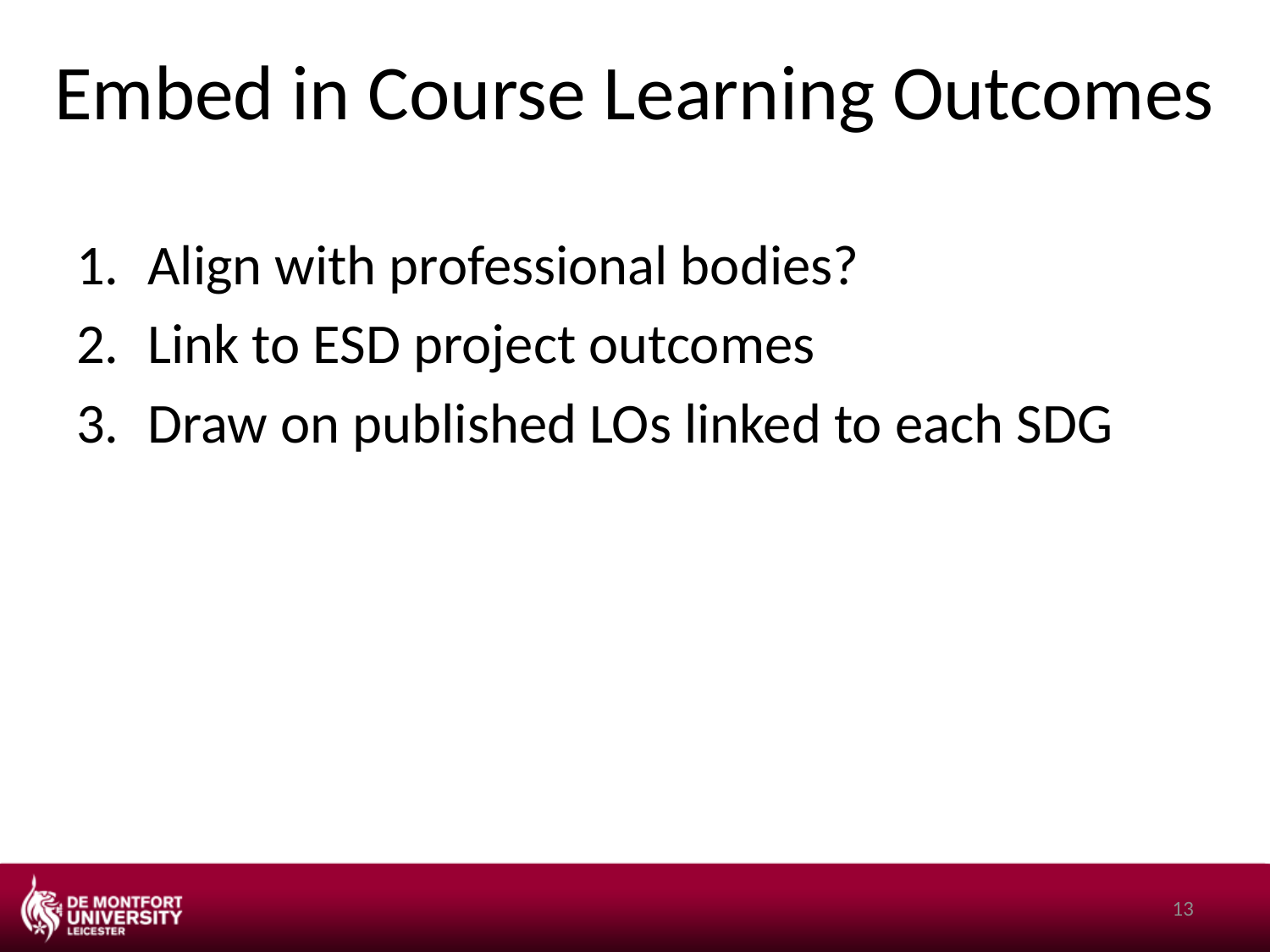

# Embed in Course Learning Outcomes
Align with professional bodies?
Link to ESD project outcomes
Draw on published LOs linked to each SDG

13